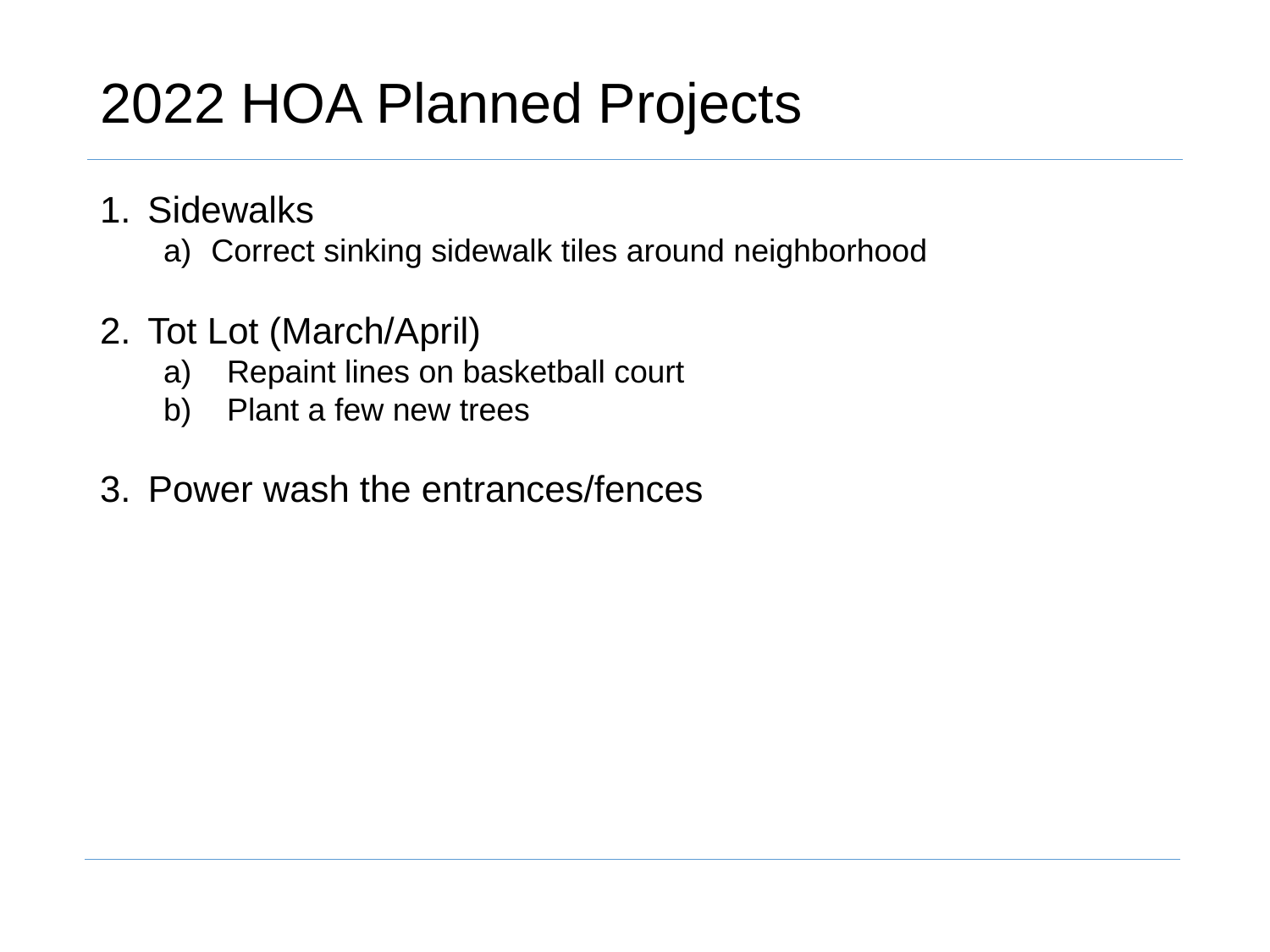

# 2022 HOA Planned Projects
Sidewalks
Correct sinking sidewalk tiles around neighborhood

Tot Lot (March/April)
Repaint lines on basketball court
Plant a few new trees

Power wash the entrances/fences